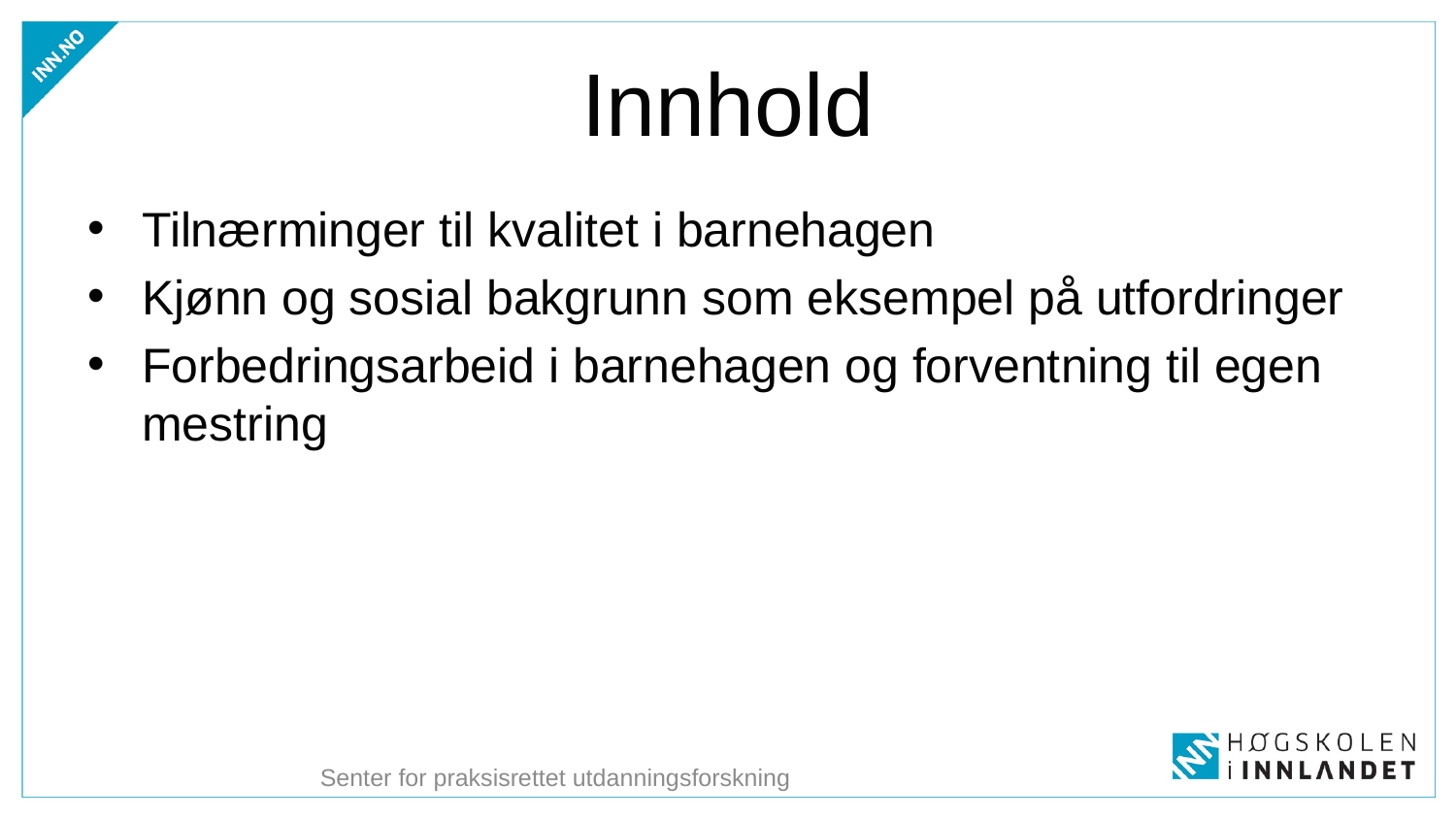

# Innhold
Tilnærminger til kvalitet i barnehagen
Kjønn og sosial bakgrunn som eksempel på utfordringer
Forbedringsarbeid i barnehagen og forventning til egen mestring
Senter for praksisrettet utdanningsforskning